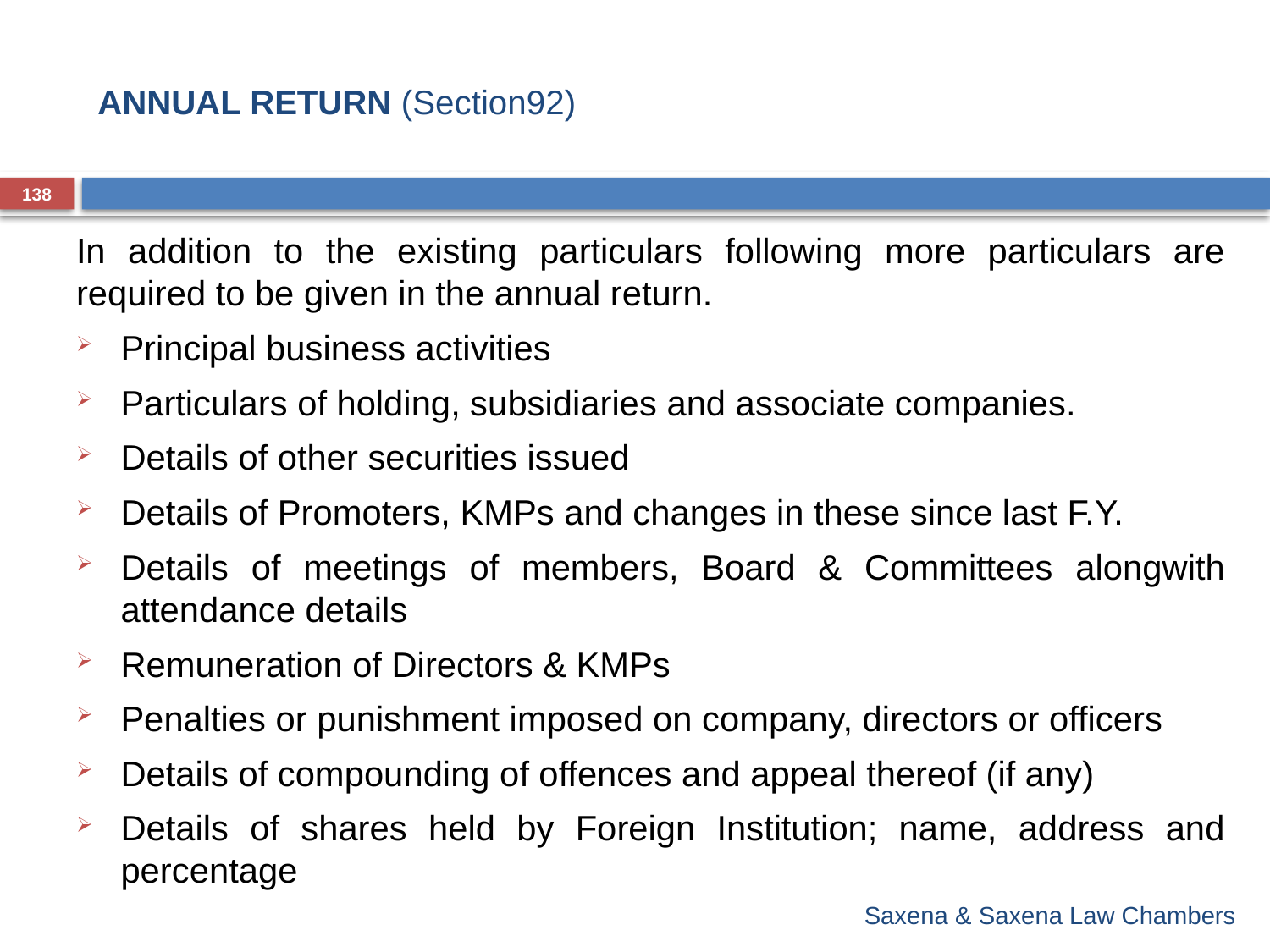

# ANNUAL RETURN (Section92)
138
In addition to the existing particulars following more particulars are required to be given in the annual return.
Principal business activities
Particulars of holding, subsidiaries and associate companies.
Details of other securities issued
Details of Promoters, KMPs and changes in these since last F.Y.
Details of meetings of members, Board & Committees alongwith attendance details
Remuneration of Directors & KMPs
Penalties or punishment imposed on company, directors or officers
Details of compounding of offences and appeal thereof (if any)
Details of shares held by Foreign Institution; name, address and percentage

Saxena & Saxena Law Chambers